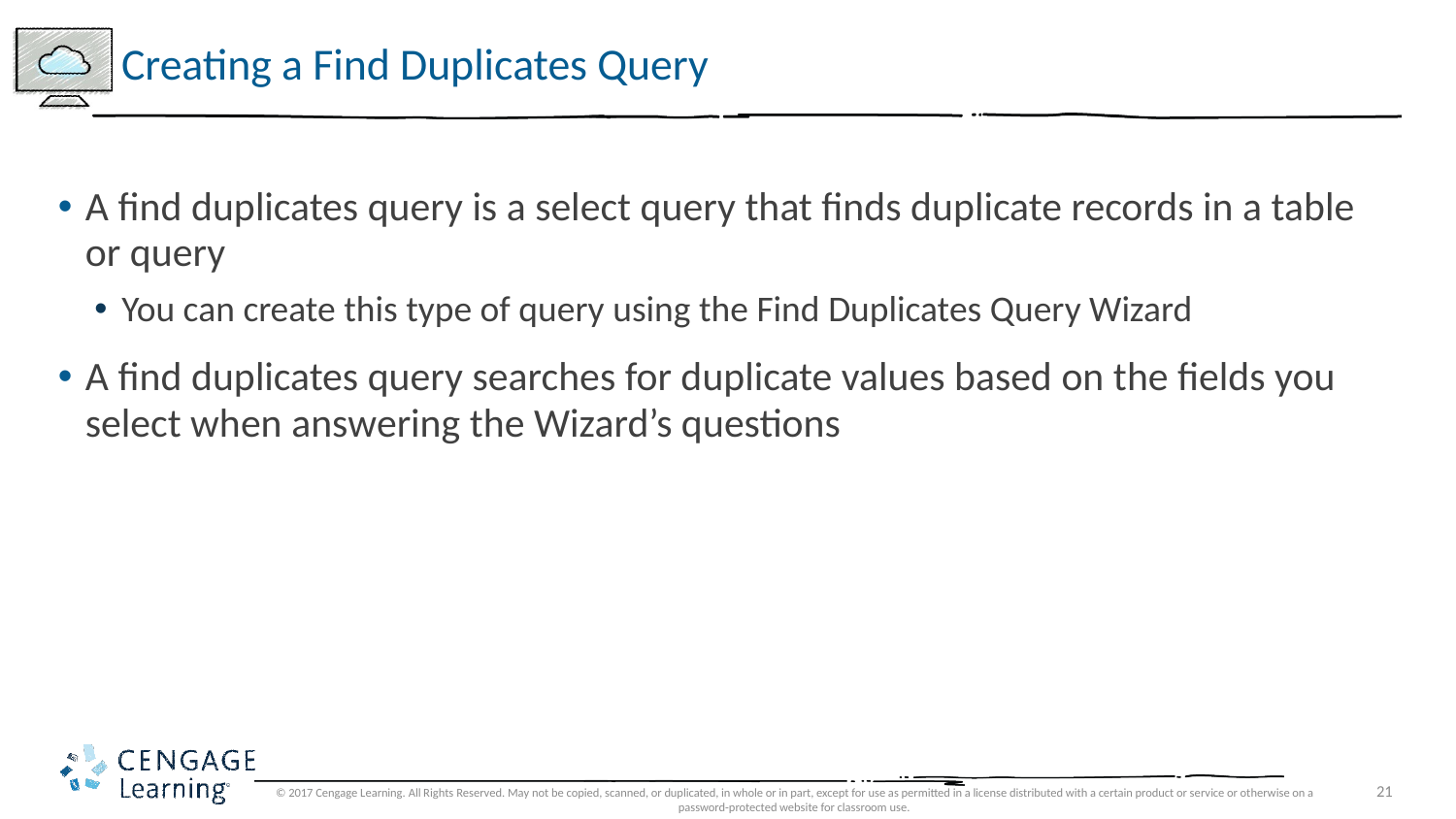

# Creating a Find Duplicates Query
A find duplicates query is a select query that finds duplicate records in a table or query
You can create this type of query using the Find Duplicates Query Wizard
A find duplicates query searches for duplicate values based on the fields you select when answering the Wizard’s questions
© 2017 Cengage Learning. All Rights Reserved. May not be copied, scanned, or duplicated, in whole or in part, except for use as permitted in a license distributed with a certain product or service or otherwise on a password-protected website for classroom use.